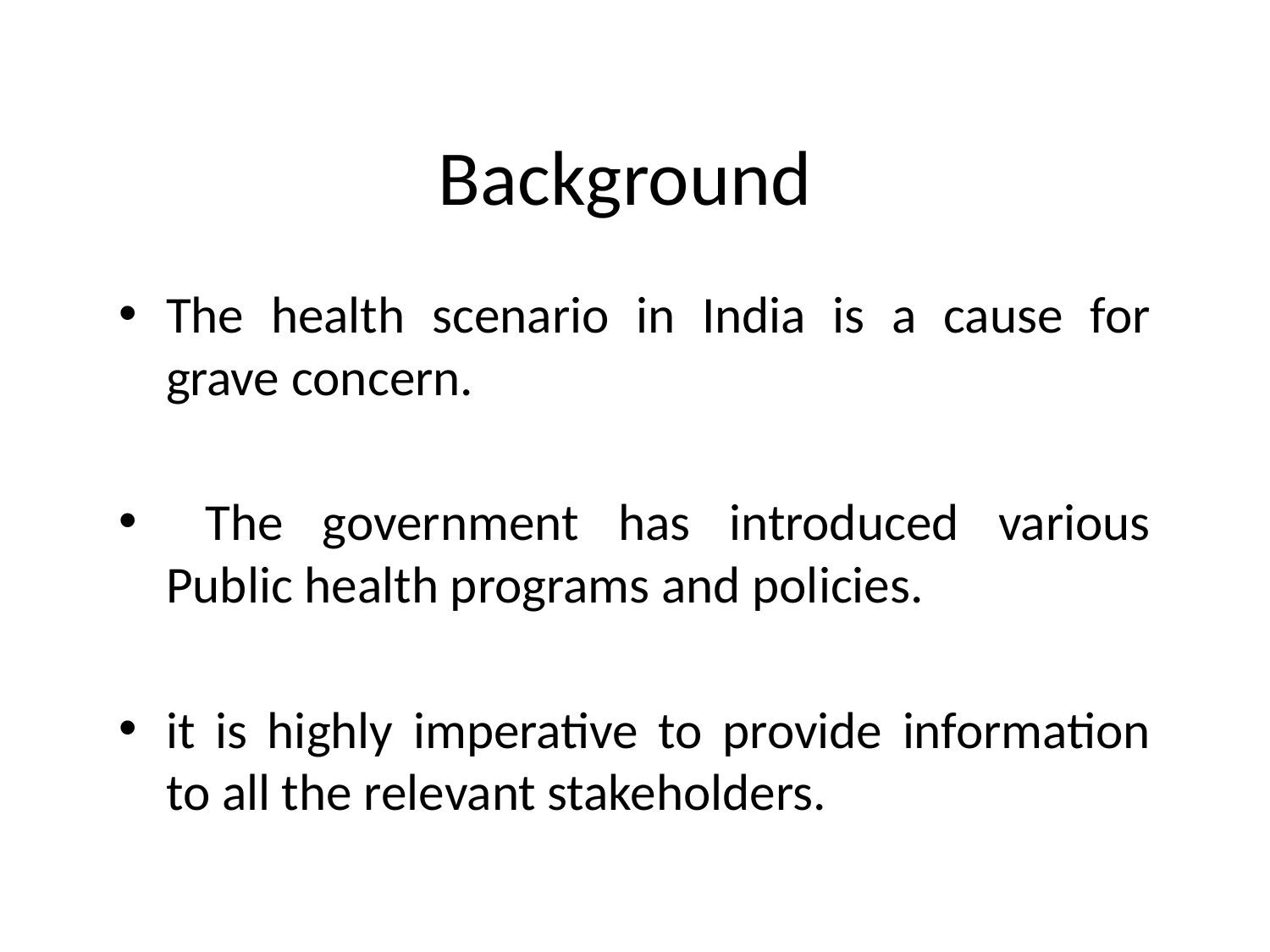

# Background
The health scenario in India is a cause for grave concern.

 The government has introduced various Public health programs and policies.

it is highly imperative to provide information to all the relevant stakeholders.